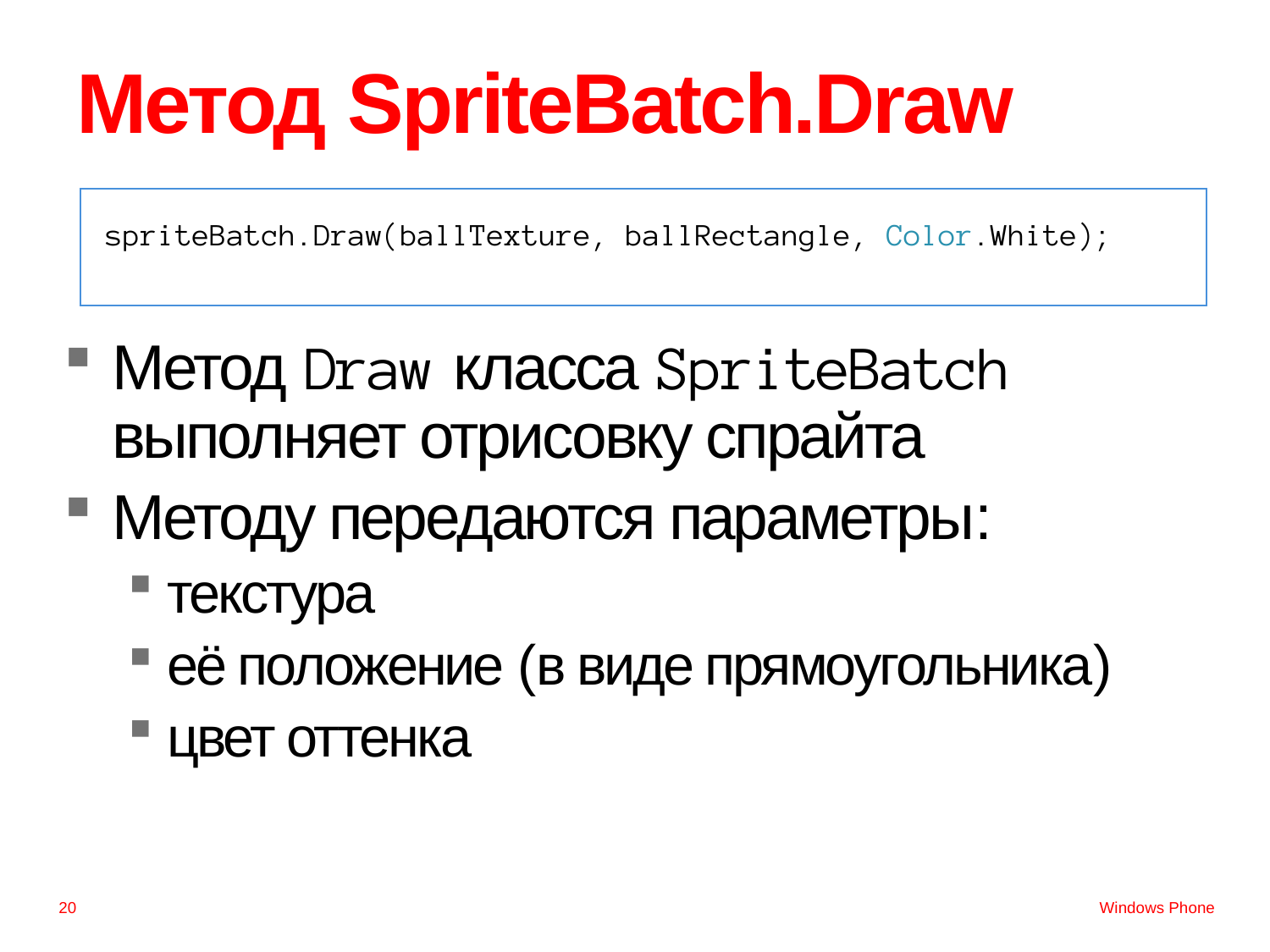

# Метод SpriteBatch.Draw
spriteBatch.Draw(ballTexture, ballRectangle, Color.White);

Метод Draw класса SpriteBatch выполняет отрисовку спрайта
Методу передаются параметры:
текстура
её положение (в виде прямоугольника)
цвет оттенка
20